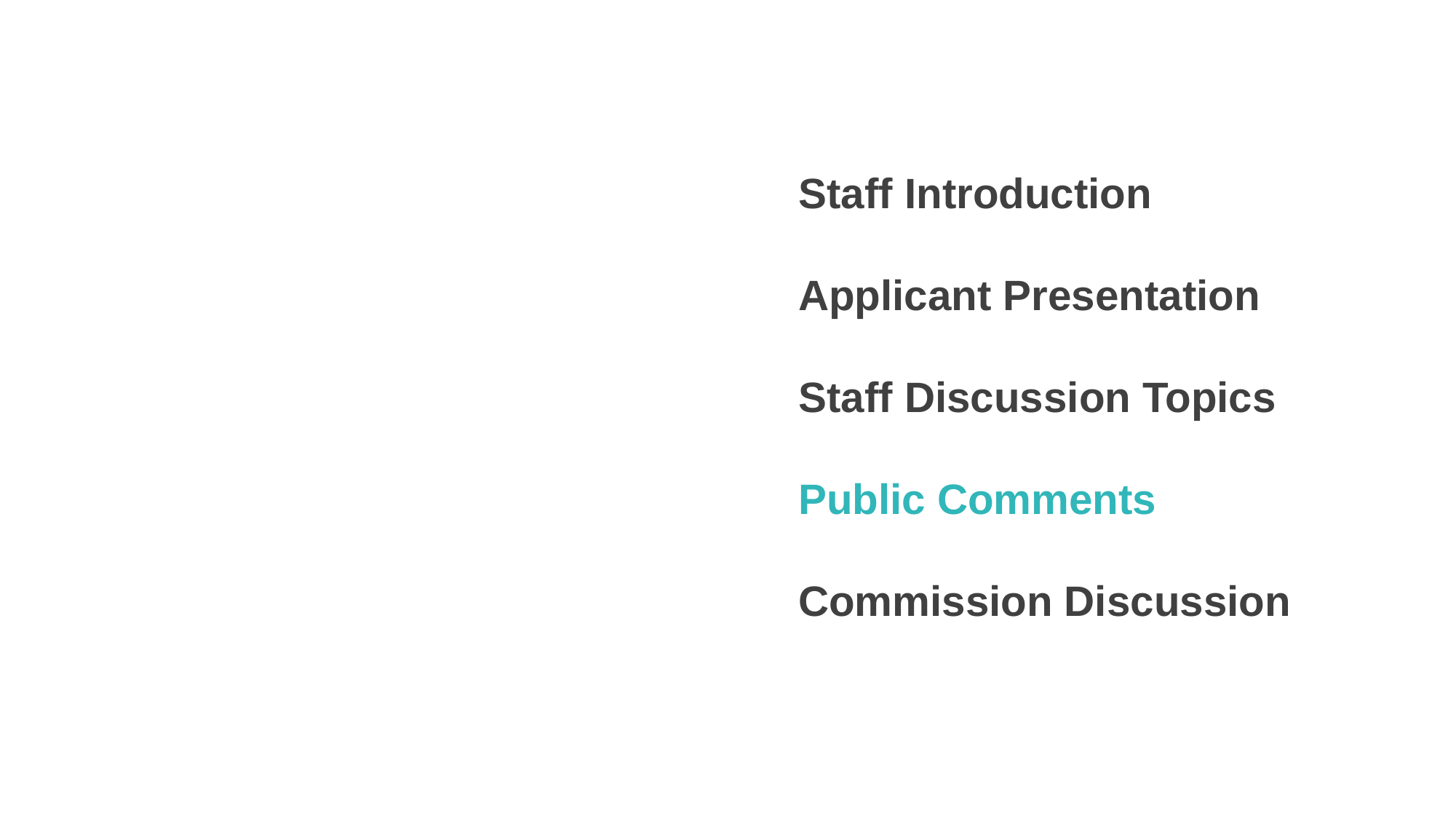

Staff Introduction

Applicant Presentation

Staff Discussion Topics

Public Comments

Commission Discussion